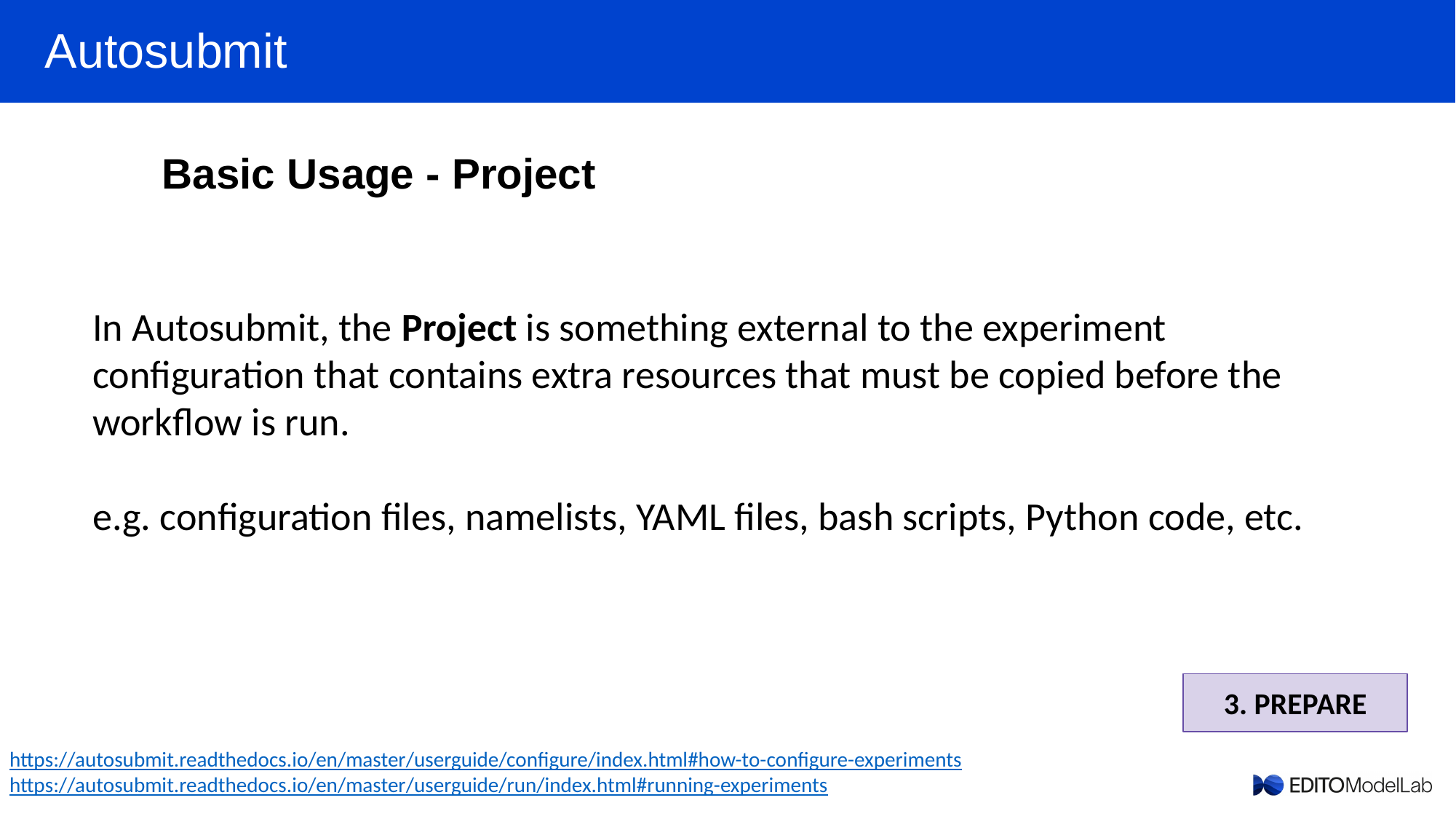

Autosubmit
Basic Usage - Project
In Autosubmit, the Project is something external to the experiment configuration that contains extra resources that must be copied before the workflow is run.

e.g. configuration files, namelists, YAML files, bash scripts, Python code, etc.
3. PREPARE
https://autosubmit.readthedocs.io/en/master/userguide/configure/index.html#how-to-configure-experiments
https://autosubmit.readthedocs.io/en/master/userguide/run/index.html#running-experiments